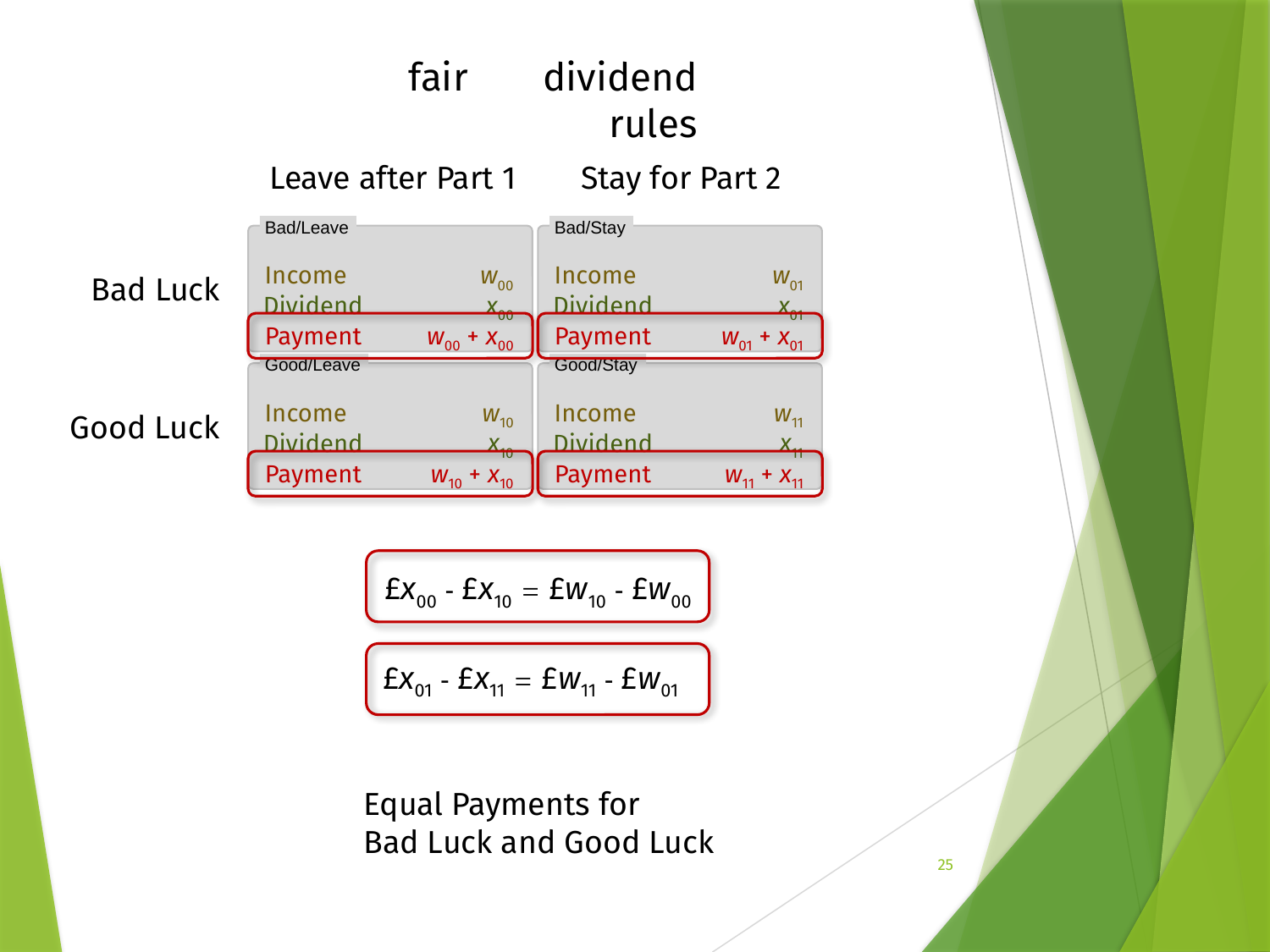

fair
dividend rules
Leave after Part 1
Stay for Part 2
Bad/Leave
Bad/Stay
Good/Leave
Good/Stay

Income
w00
w01
Income
w10
Income
w11
Income
Bad Luck
x00
x01
Dividend
Dividend

w01 + x01
w00 + x00
Payment
Payment

Good Luck
x10
x11
Dividend
Dividend
w10 + x10
w11 + x11
Payment
Payment

£x00 − £x10 = £w10 − £w00

£x01 − £x11 = £w11 − £w01
Equal Payments for
Bad Luck and Good Luck
25